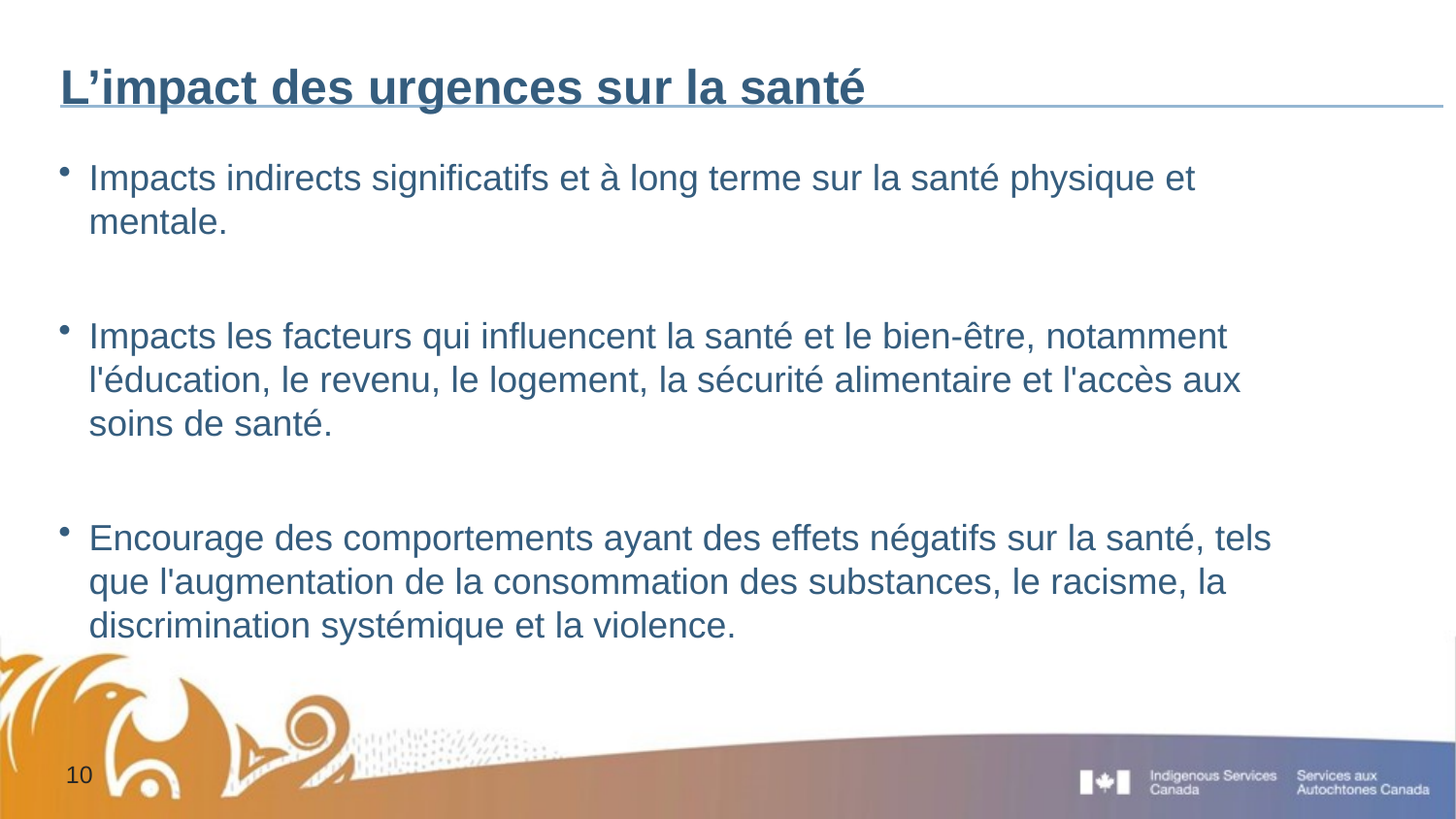

# L’impact des urgences sur la santé
Impacts indirects significatifs et à long terme sur la santé physique et mentale.

Impacts les facteurs qui influencent la santé et le bien-être, notamment l'éducation, le revenu, le logement, la sécurité alimentaire et l'accès aux soins de santé.

Encourage des comportements ayant des effets négatifs sur la santé, tels que l'augmentation de la consommation des substances, le racisme, la discrimination systémique et la violence.